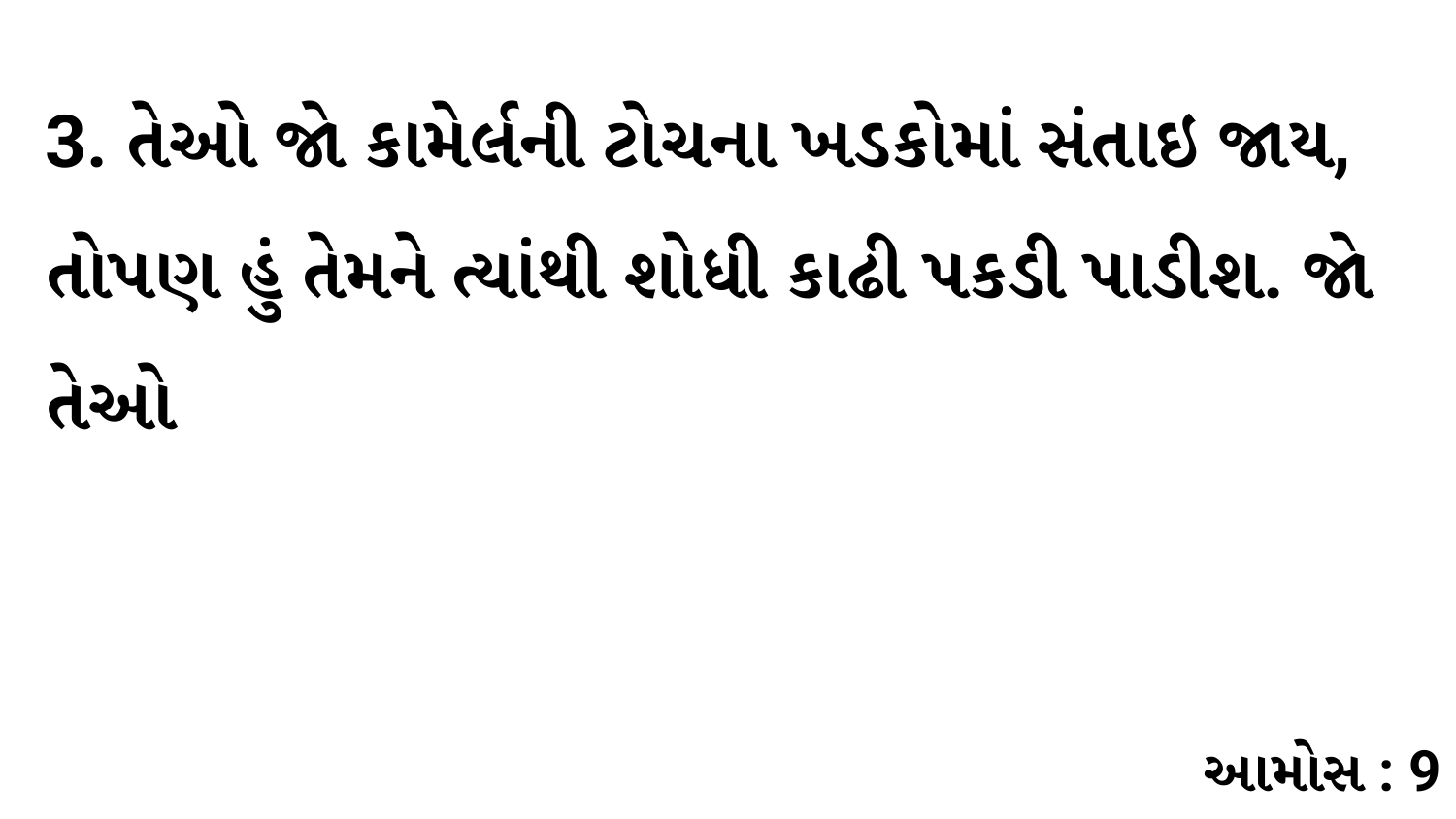

3. તેઓ જો કામેર્લની ટોચના ખડકોમાં સંતાઇ જાય, તોપણ હું તેમને ત્યાંથી શોધી કાઢી પકડી પાડીશ. જો તેઓ
આમોસ : 9